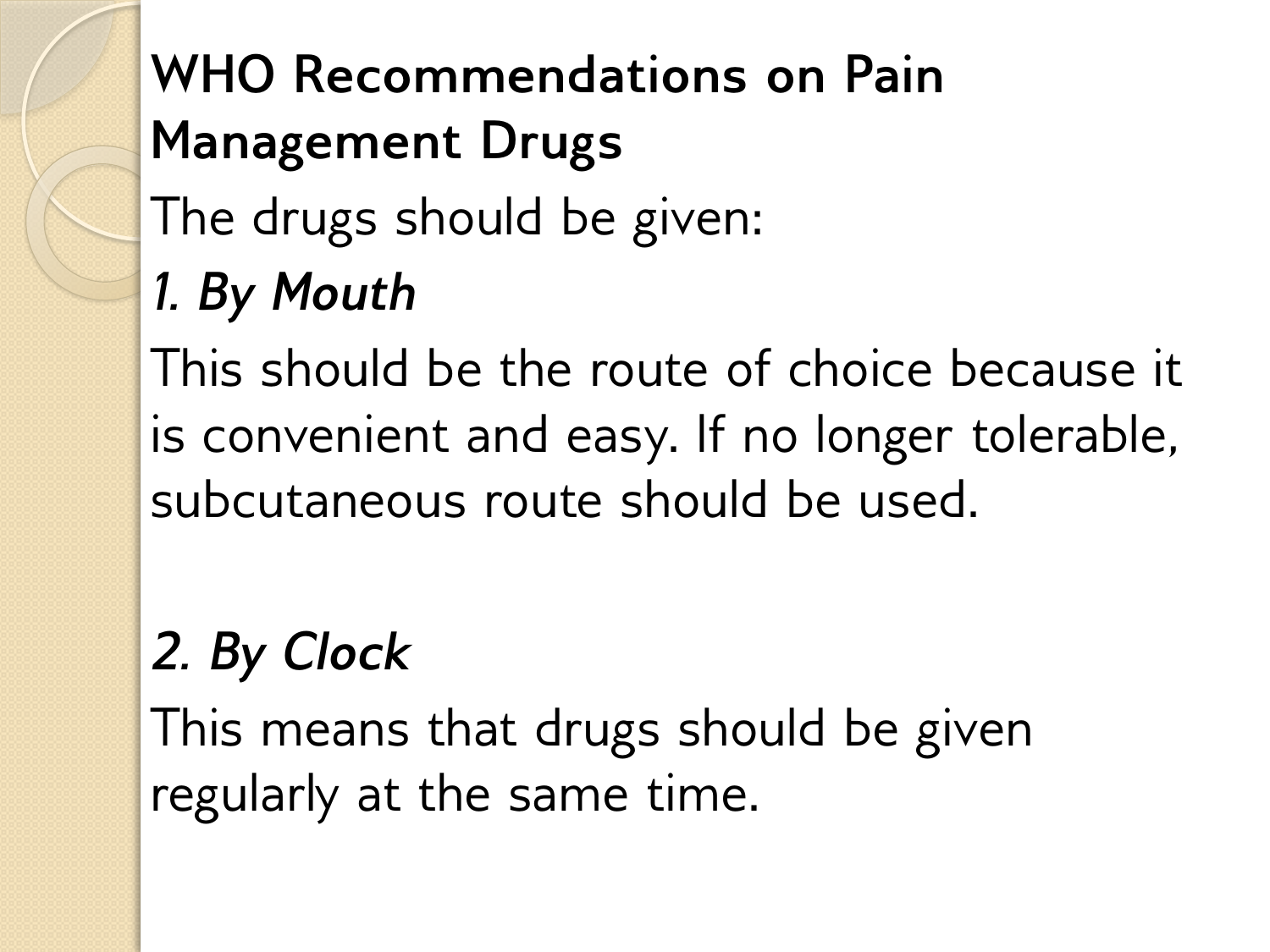

WHO Recommendations on Pain Management Drugs
The drugs should be given:
1. By Mouth
This should be the route of choice because it is convenient and easy. If no longer tolerable, subcutaneous route should be used.

2. By Clock
This means that drugs should be given regularly at the same time.